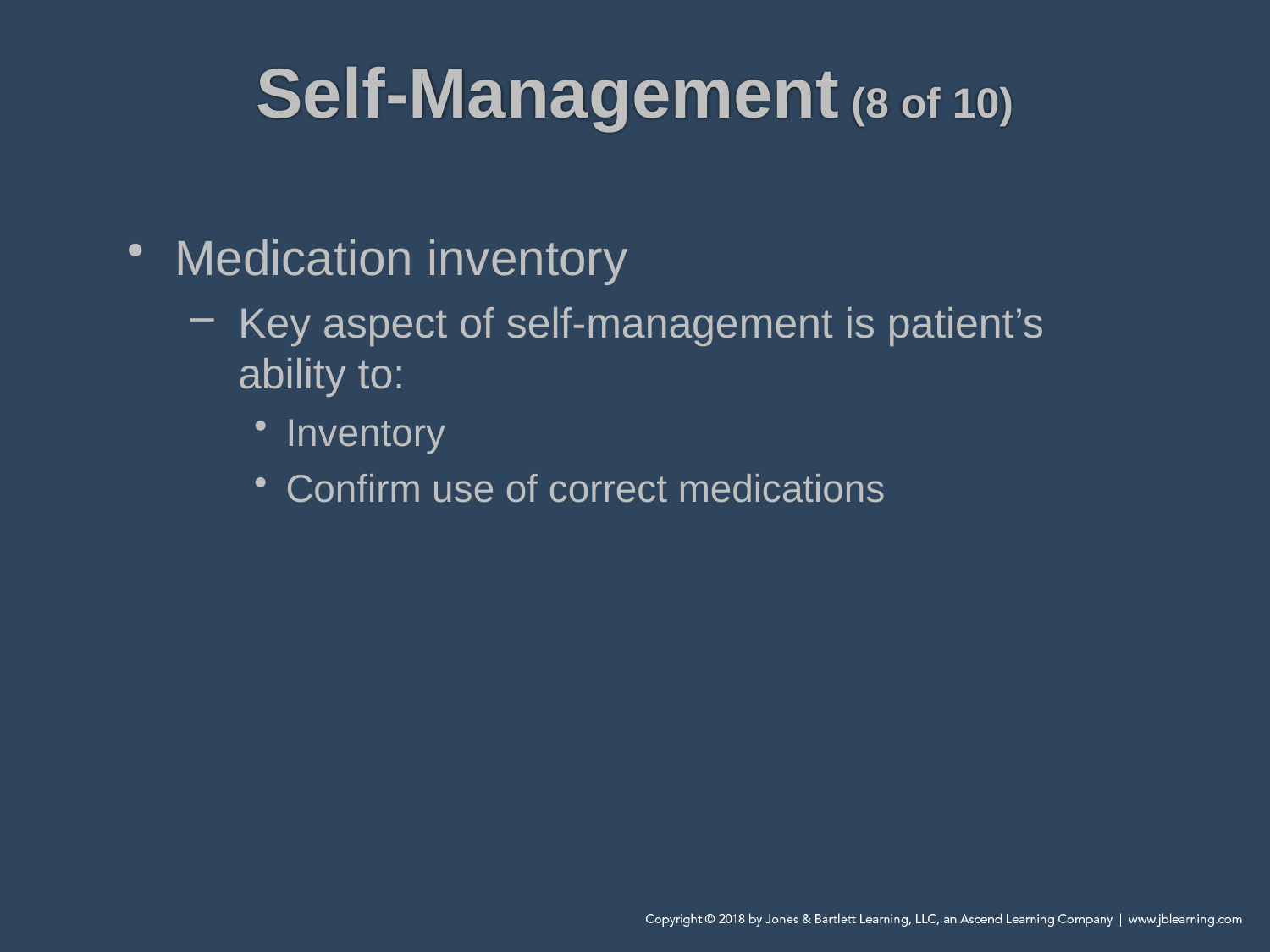

# Self-Management (8 of 10)
Medication inventory
Key aspect of self-management is patient’s ability to:
Inventory
Confirm use of correct medications